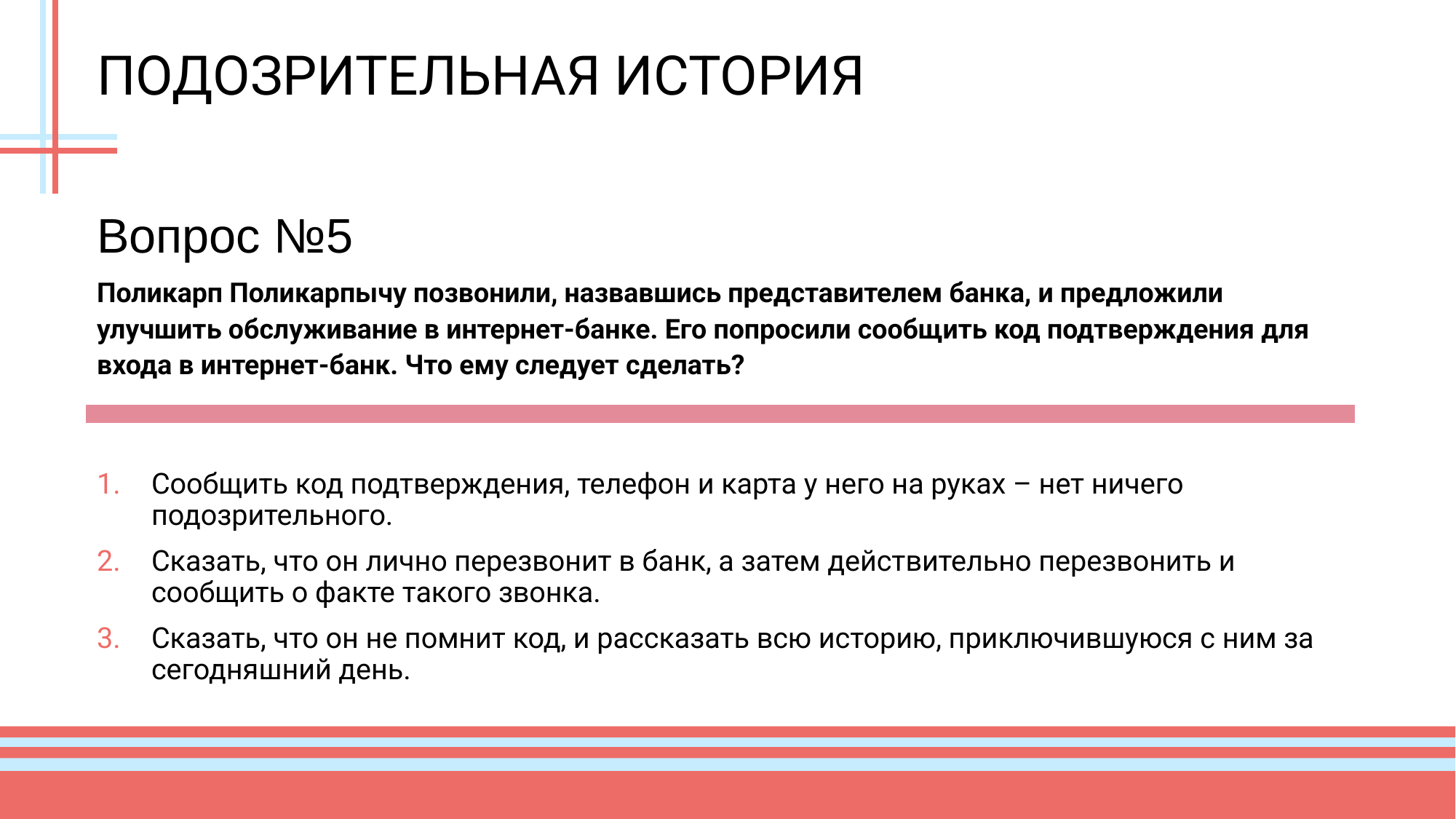

# ПОДОЗРИТЕЛЬНАЯ ИСТОРИЯ
Вопрос №5
Поликарп Поликарпычу позвонили, назвавшись представителем банка, и предложили улучшить обслуживание в интернет-банке. Его попросили сообщить код подтверждения для входа в интернет-банк. Что ему следует сделать?

Сообщить код подтверждения, телефон и карта у него на руках – нет ничего подозрительного.
Сказать, что он лично перезвонит в банк, а затем действительно перезвонить и сообщить о факте такого звонка.
Сказать, что он не помнит код, и рассказать всю историю, приключившуюся с ним за сегодняшний день.
23